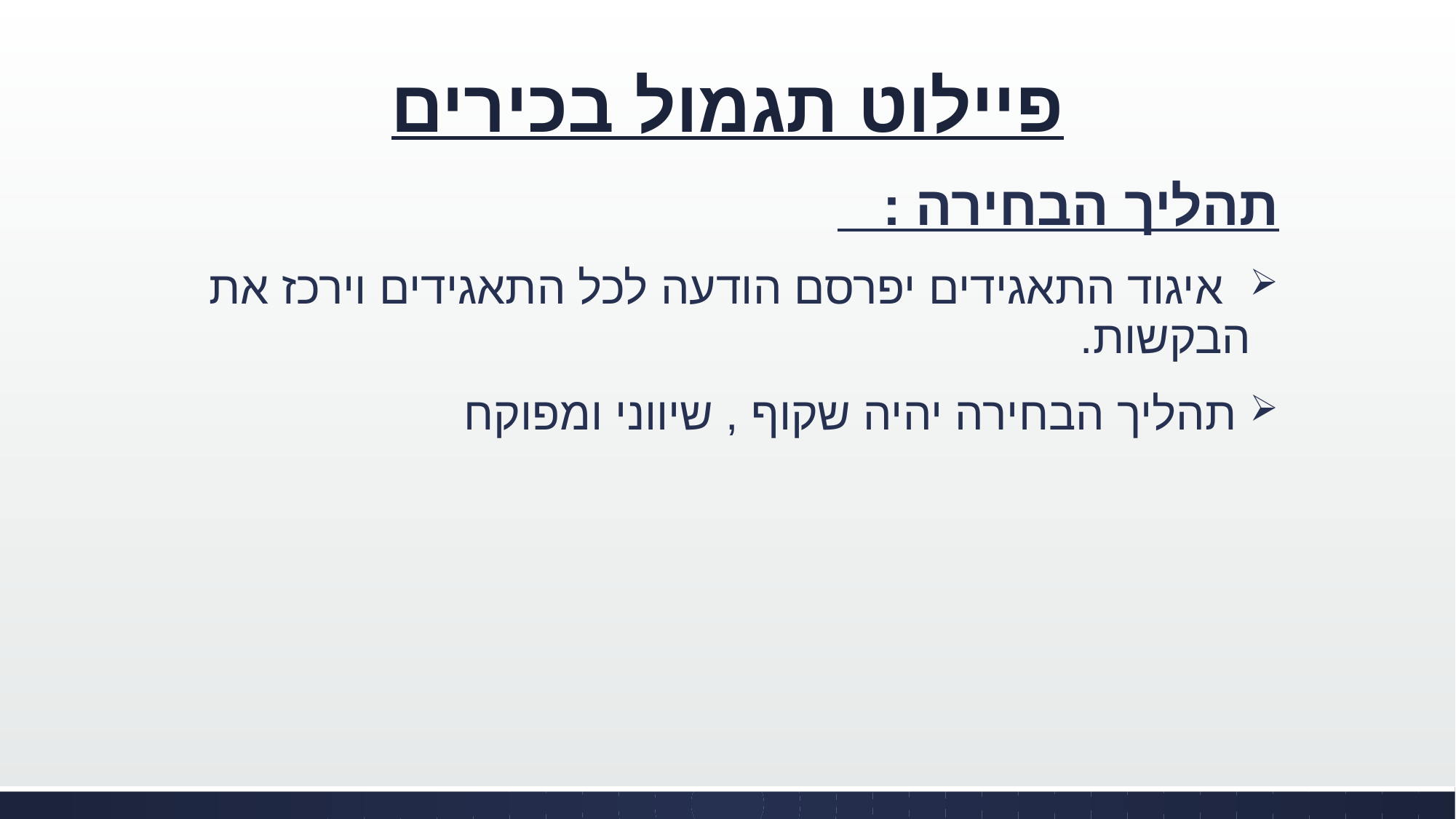

# פיילוט תגמול בכירים
תהליך הבחירה :
  איגוד התאגידים יפרסם הודעה לכל התאגידים וירכז את הבקשות.
 תהליך הבחירה יהיה שקוף , שיווני ומפוקח